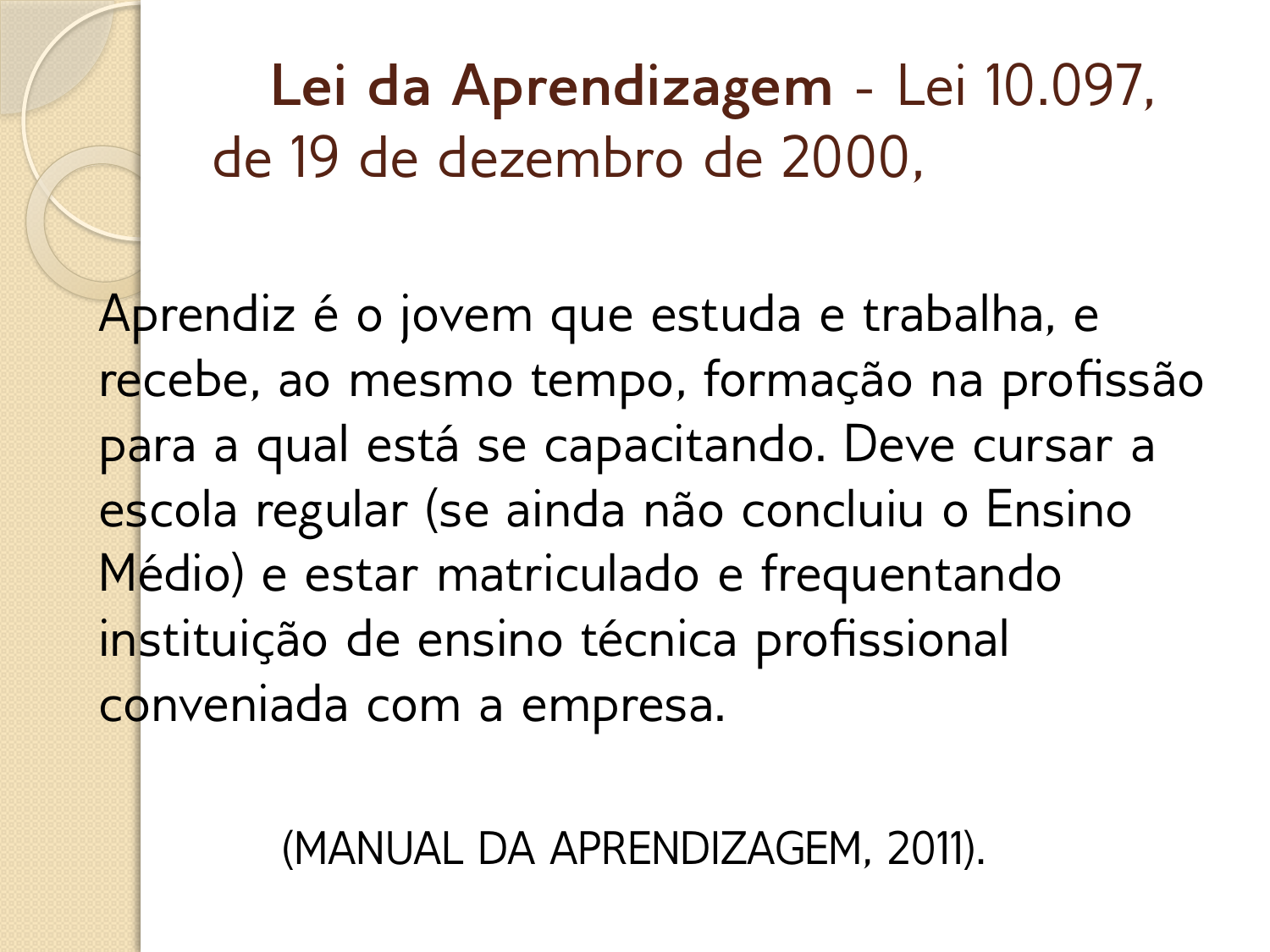

# Lei da Aprendizagem - Lei 10.097, de 19 de dezembro de 2000,

Aprendiz é o jovem que estuda e trabalha, e recebe, ao mesmo tempo, formação na profissão para a qual está se capacitando. Deve cursar a escola regular (se ainda não concluiu o Ensino Médio) e estar matriculado e frequentando instituição de ensino técnica profissional conveniada com a empresa.

             (MANUAL DA APRENDIZAGEM, 2011).